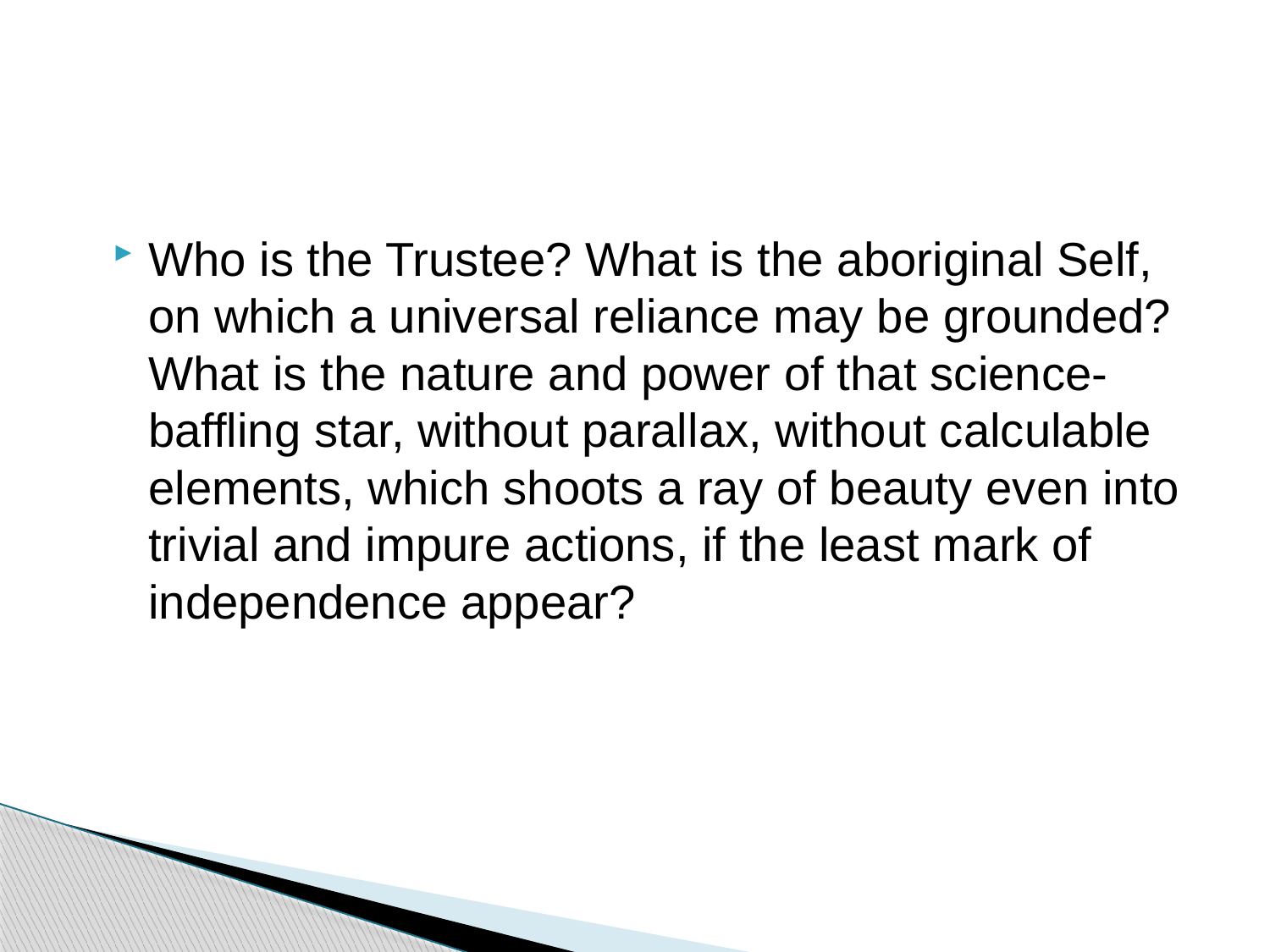

#
Who is the Trustee? What is the aboriginal Self, on which a universal reliance may be grounded? What is the nature and power of that science-baffling star, without parallax, without calculable elements, which shoots a ray of beauty even into trivial and impure actions, if the least mark of independence appear?